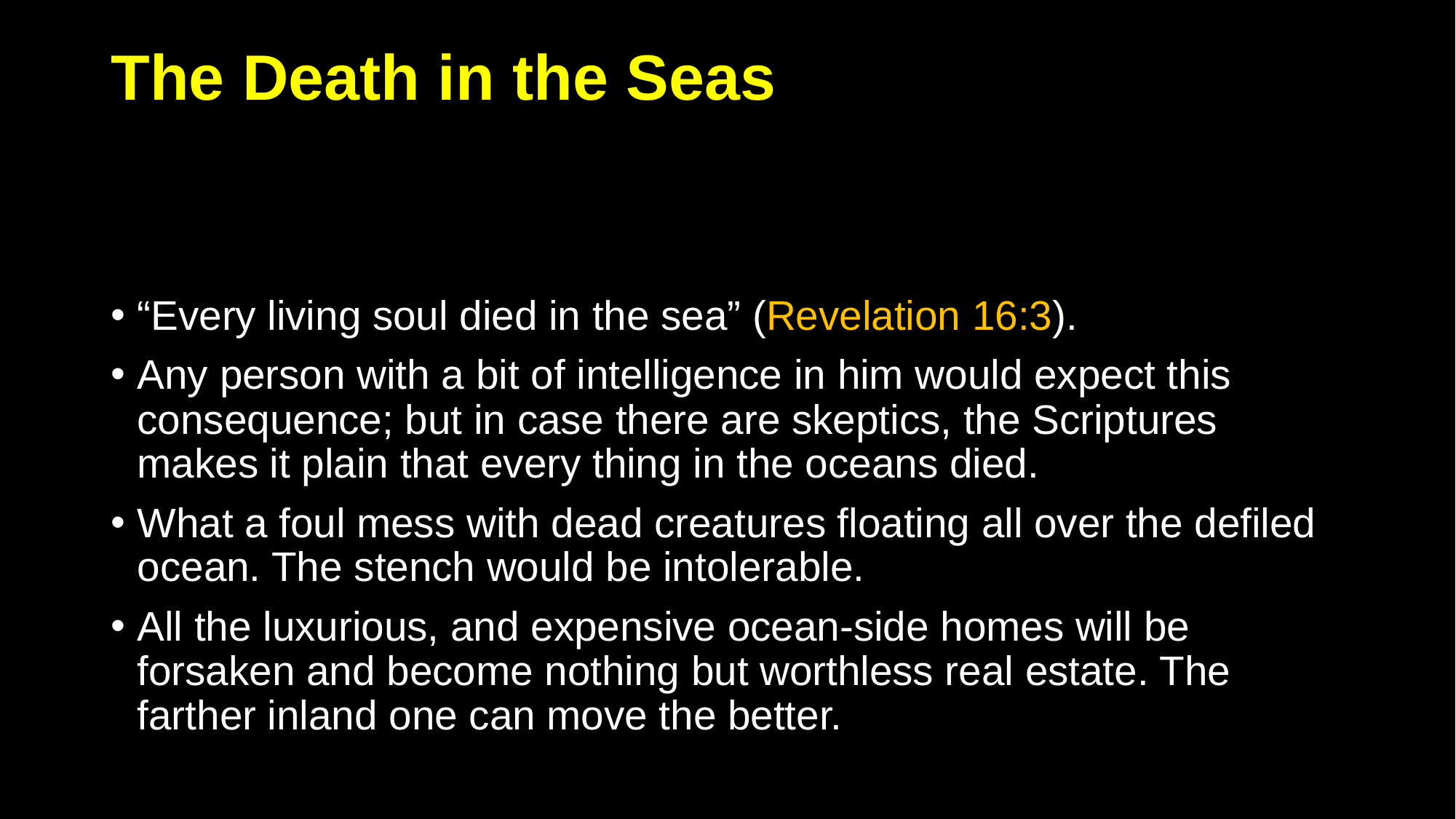

# The Death in the Seas

“Every living soul died in the sea” (Revelation 16:3).
Any person with a bit of intelligence in him would expect this consequence; but in case there are skeptics, the Scriptures makes it plain that every thing in the oceans died.
What a foul mess with dead creatures floating all over the defiled ocean. The stench would be intolerable.
All the luxurious, and expensive ocean-side homes will be forsaken and become nothing but worthless real estate. The farther inland one can move the better.